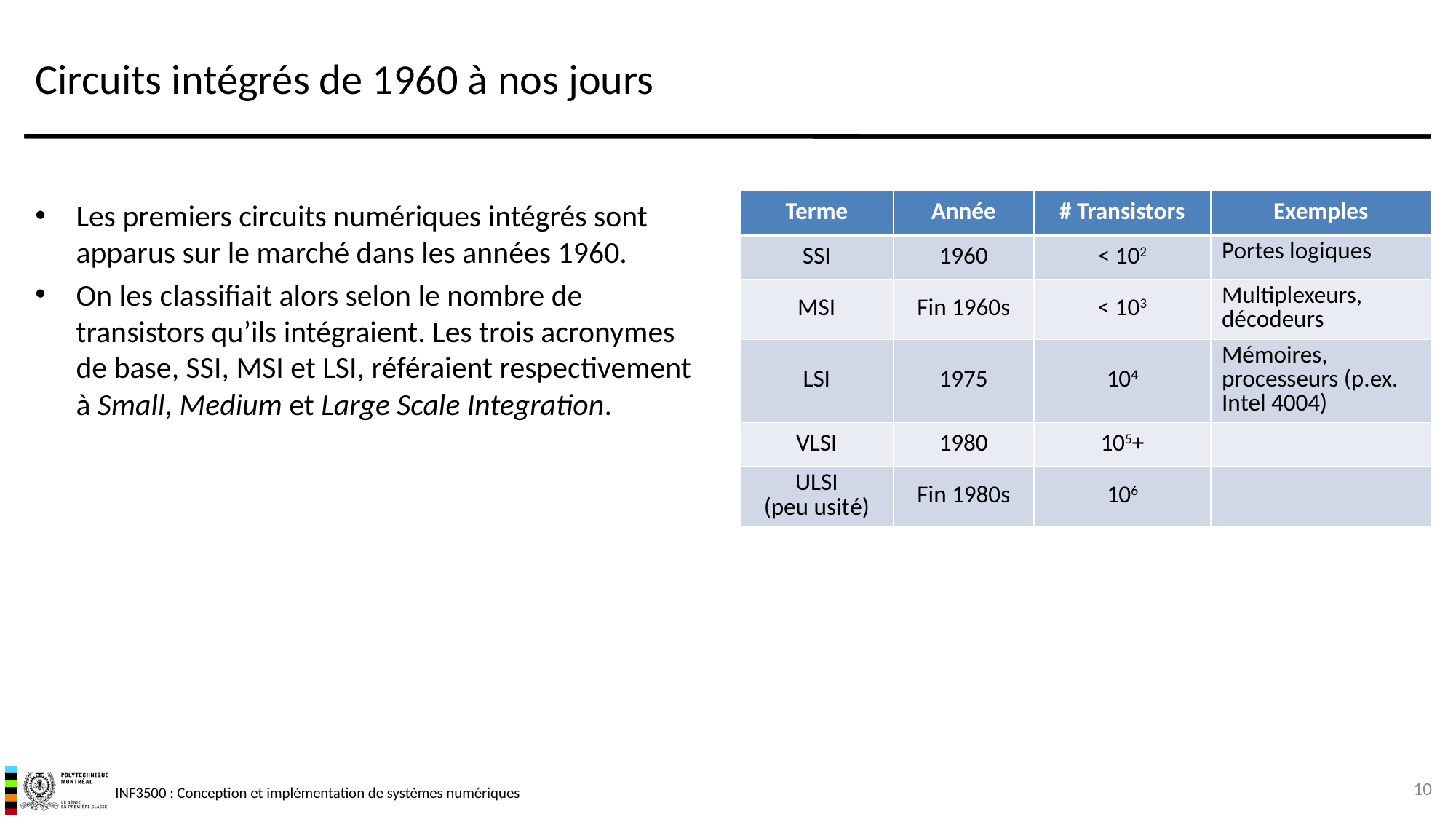

# Circuits intégrés de 1960 à nos jours
| Terme | Année | # Transistors | Exemples |
| --- | --- | --- | --- |
| SSI | 1960 | < 102 | Portes logiques |
| MSI | Fin 1960s | < 103 | Multiplexeurs, décodeurs |
| LSI | 1975 | 104 | Mémoires, processeurs (p.ex. Intel 4004) |
| VLSI | 1980 | 105+ |  |
| ULSI (peu usité) | Fin 1980s | 106 |  |
Les premiers circuits numériques intégrés sont apparus sur le marché dans les années 1960.
On les classifiait alors selon le nombre de transistors qu’ils intégraient. Les trois acronymes de base, SSI, MSI et LSI, référaient respectivement à Small, Medium et Large Scale Integration.
10